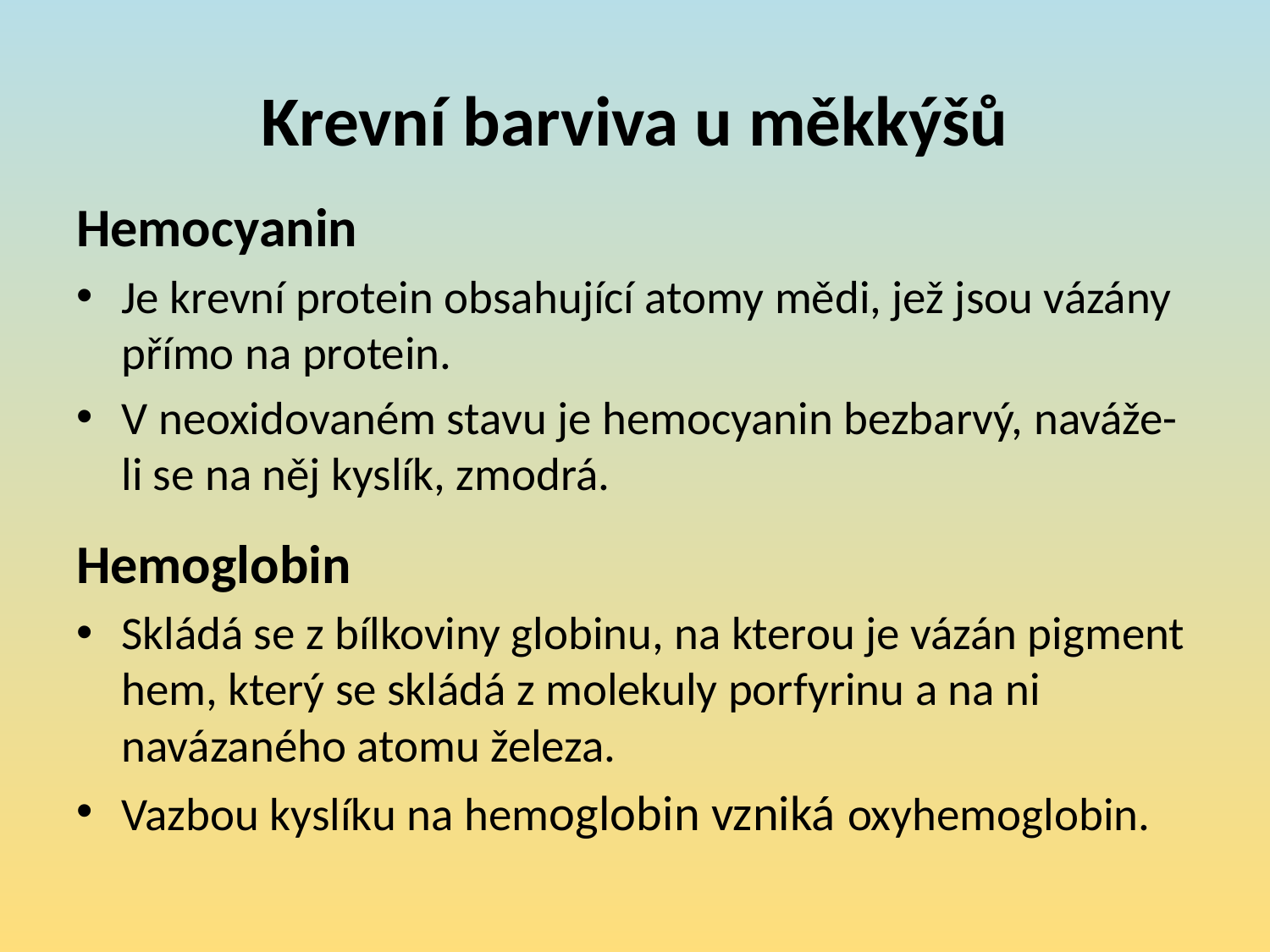

# Krevní barviva u měkkýšů
Hemocyanin
Je krevní protein obsahující atomy mědi, jež jsou vázány přímo na protein.
V neoxidovaném stavu je hemocyanin bezbarvý, naváže-li se na něj kyslík, zmodrá.
Hemoglobin
Skládá se z bílkoviny globinu, na kterou je vázán pigment hem, který se skládá z molekuly porfyrinu a na ni navázaného atomu železa.
Vazbou kyslíku na hemoglobin vzniká oxyhemoglobin.